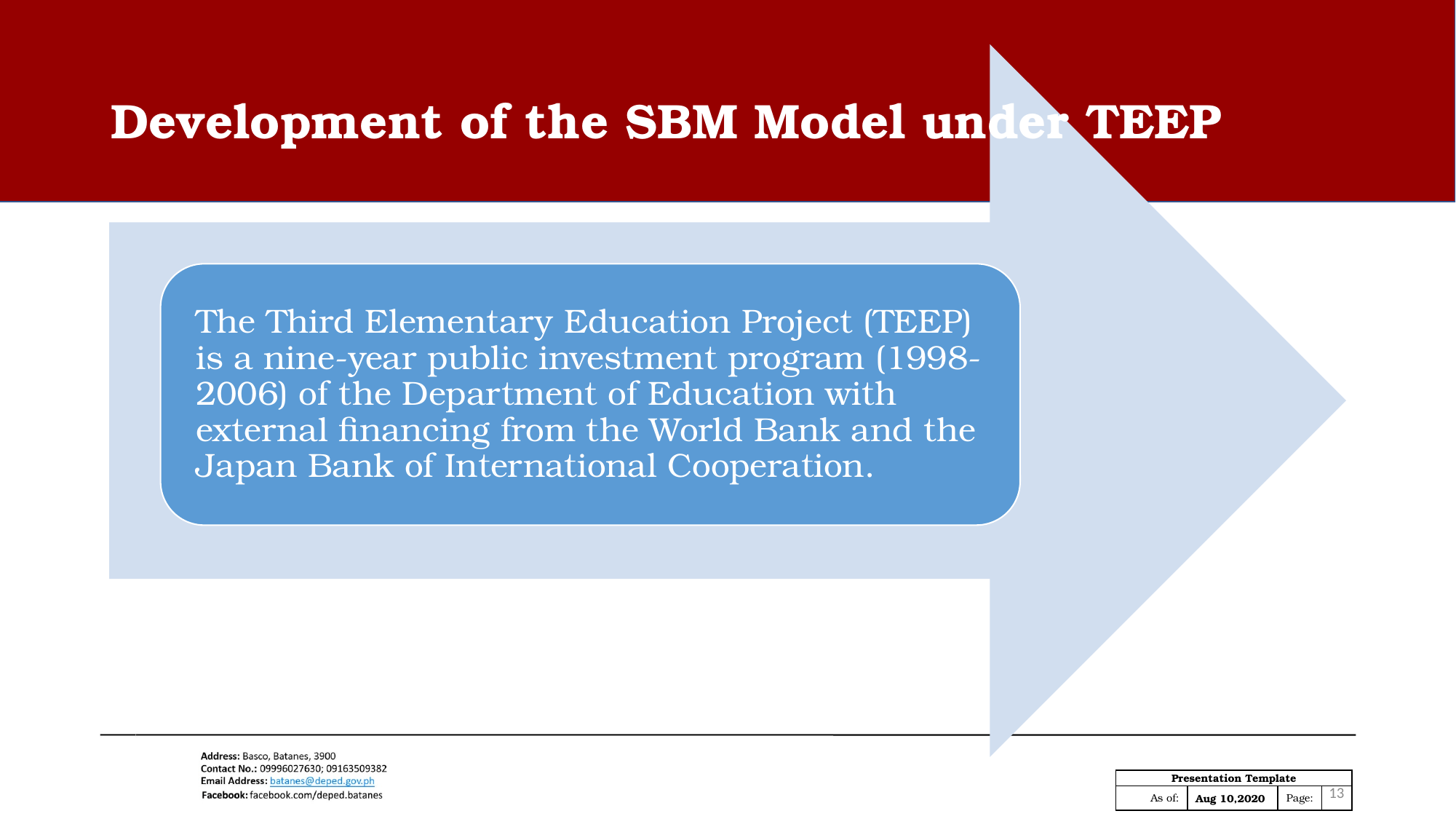

# Development of the SBM Model under TEEP
The Third Elementary Education Project (TEEP) is a nine-year public investment program (1998-2006) of the Department of Education with external financing from the World Bank and the Japan Bank of International Cooperation.